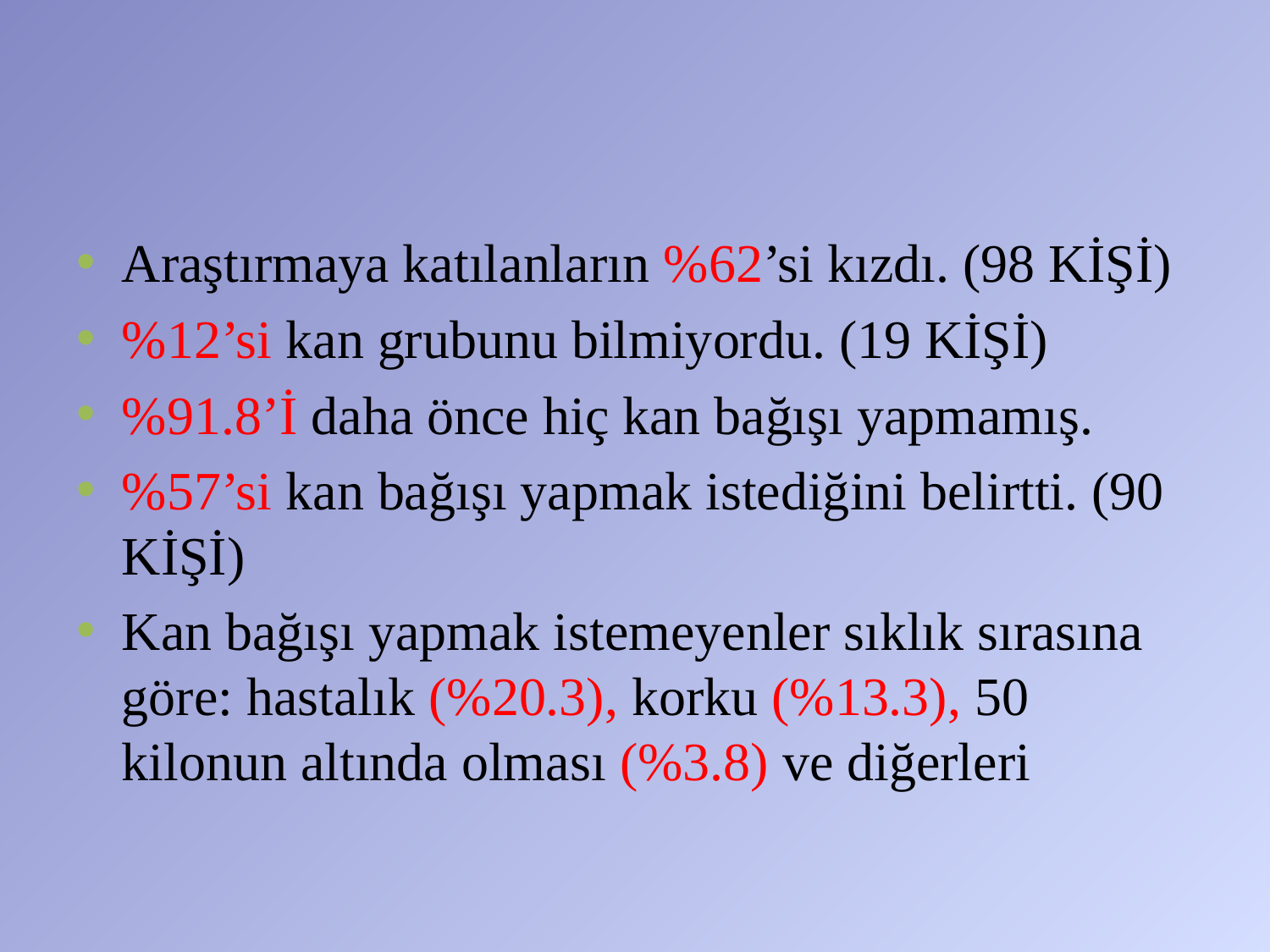

#
Araştırmaya katılanların %62’si kızdı. (98 KİŞİ)
%12’si kan grubunu bilmiyordu. (19 KİŞİ)
%91.8’İ daha önce hiç kan bağışı yapmamış.
%57’si kan bağışı yapmak istediğini belirtti. (90 KİŞİ)
Kan bağışı yapmak istemeyenler sıklık sırasına göre: hastalık (%20.3), korku (%13.3), 50 kilonun altında olması (%3.8) ve diğerleri